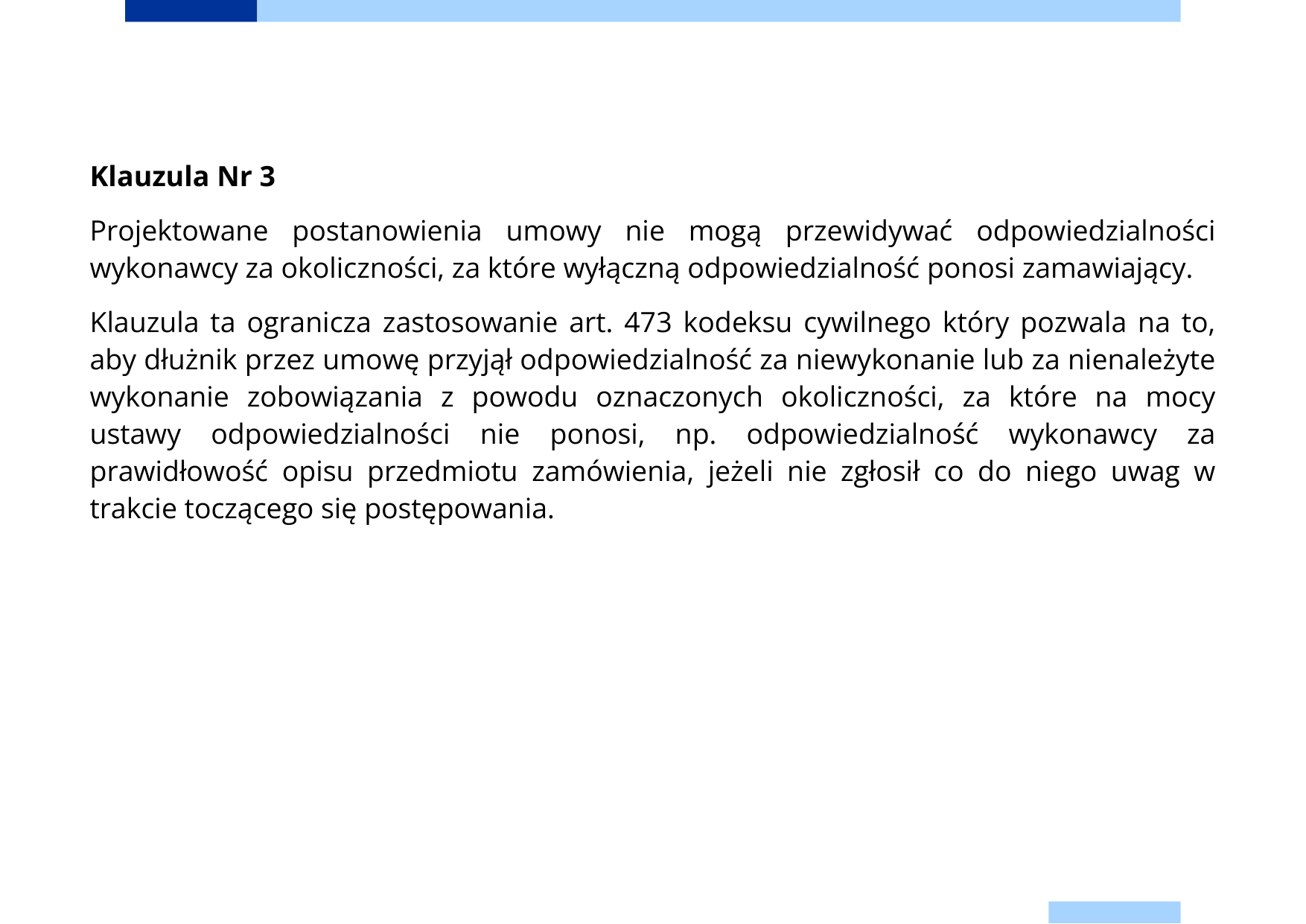

Klauzula Nr 3
Projektowane postanowienia umowy nie mogą przewidywać odpowiedzialności wykonawcy za okoliczności, za które wyłączną odpowiedzialność ponosi zamawiający.
Klauzula ta ogranicza zastosowanie art. 473 kodeksu cywilnego który pozwala na to, aby dłużnik przez umowę przyjął odpowiedzialność za niewykonanie lub za nienależyte wykonanie zobowiązania z powodu oznaczonych okoliczności, za które na mocy ustawy odpowiedzialności nie ponosi, np. odpowiedzialność wykonawcy za prawidłowość opisu przedmiotu zamówienia, jeżeli nie zgłosił co do niego uwag w trakcie toczącego się postępowania.